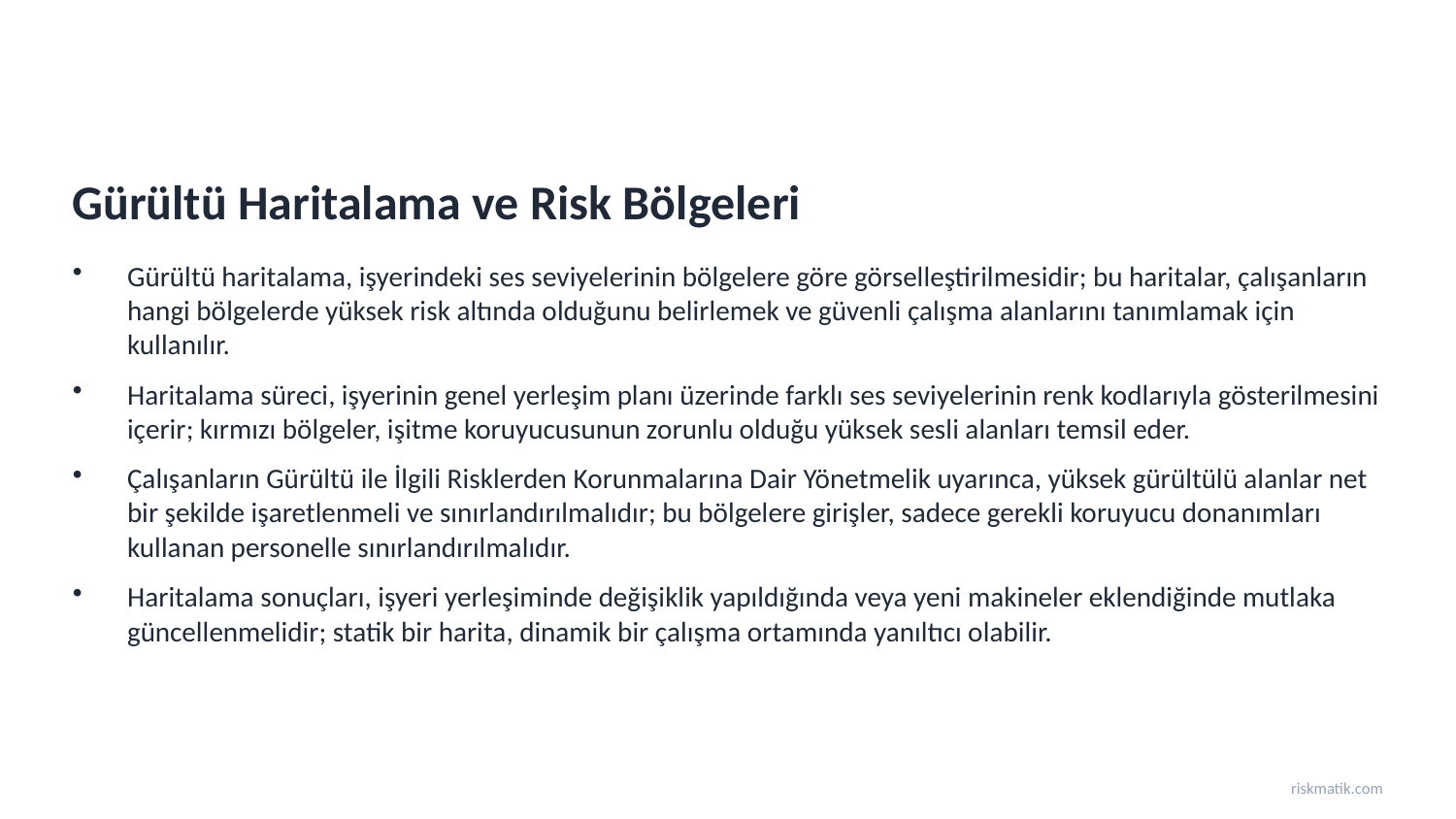

Gürültü Haritalama ve Risk Bölgeleri
Gürültü haritalama, işyerindeki ses seviyelerinin bölgelere göre görselleştirilmesidir; bu haritalar, çalışanların hangi bölgelerde yüksek risk altında olduğunu belirlemek ve güvenli çalışma alanlarını tanımlamak için kullanılır.
Haritalama süreci, işyerinin genel yerleşim planı üzerinde farklı ses seviyelerinin renk kodlarıyla gösterilmesini içerir; kırmızı bölgeler, işitme koruyucusunun zorunlu olduğu yüksek sesli alanları temsil eder.
Çalışanların Gürültü ile İlgili Risklerden Korunmalarına Dair Yönetmelik uyarınca, yüksek gürültülü alanlar net bir şekilde işaretlenmeli ve sınırlandırılmalıdır; bu bölgelere girişler, sadece gerekli koruyucu donanımları kullanan personelle sınırlandırılmalıdır.
Haritalama sonuçları, işyeri yerleşiminde değişiklik yapıldığında veya yeni makineler eklendiğinde mutlaka güncellenmelidir; statik bir harita, dinamik bir çalışma ortamında yanıltıcı olabilir.
riskmatik.com